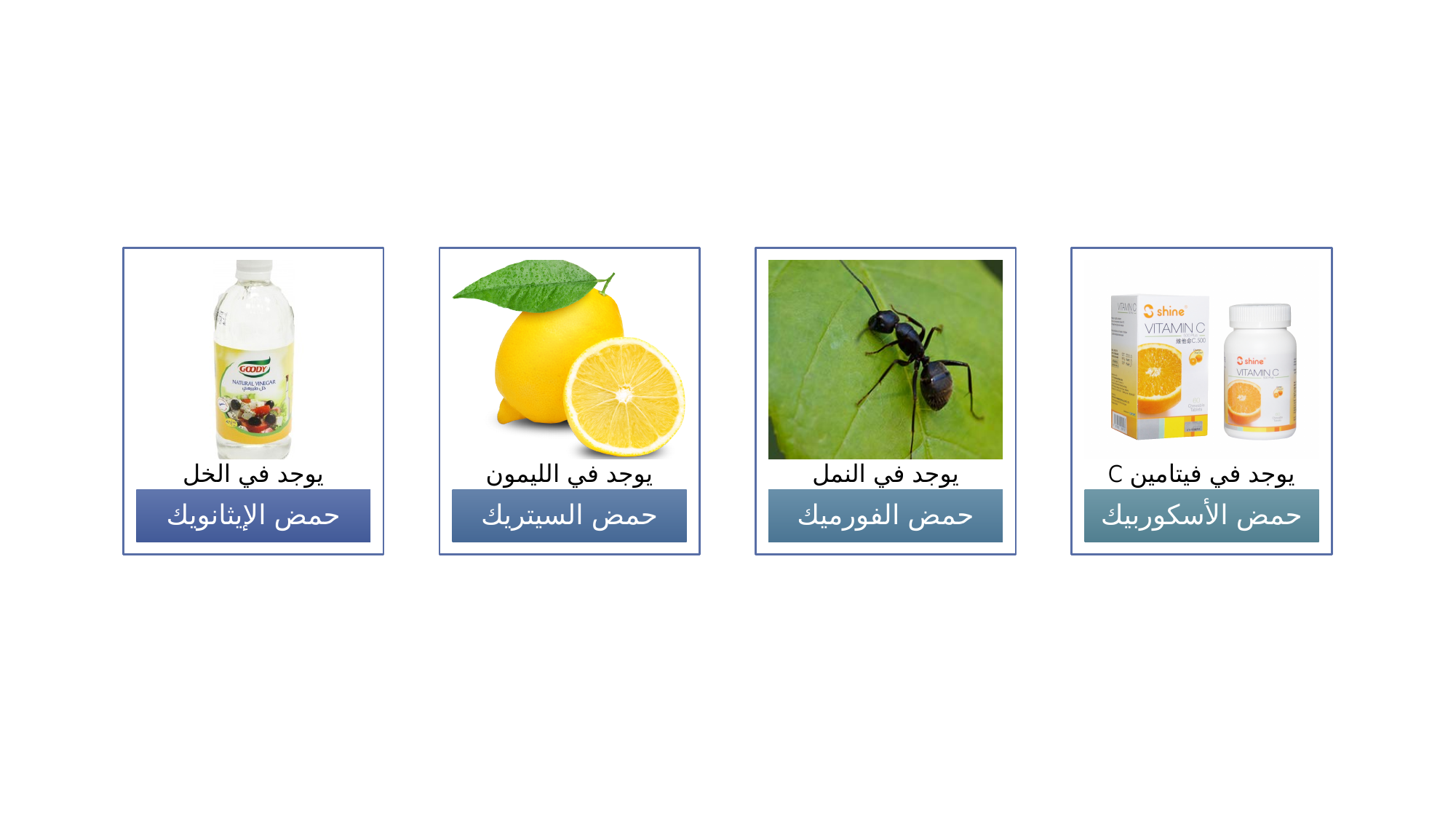

يوجد في الخل

يوجد في الليمون

يوجد في النمل

يوجد في فيتامين C

حمض الإيثانويك

حمض السيتريك

حمض الفورميك

حمض الأسكوربيك